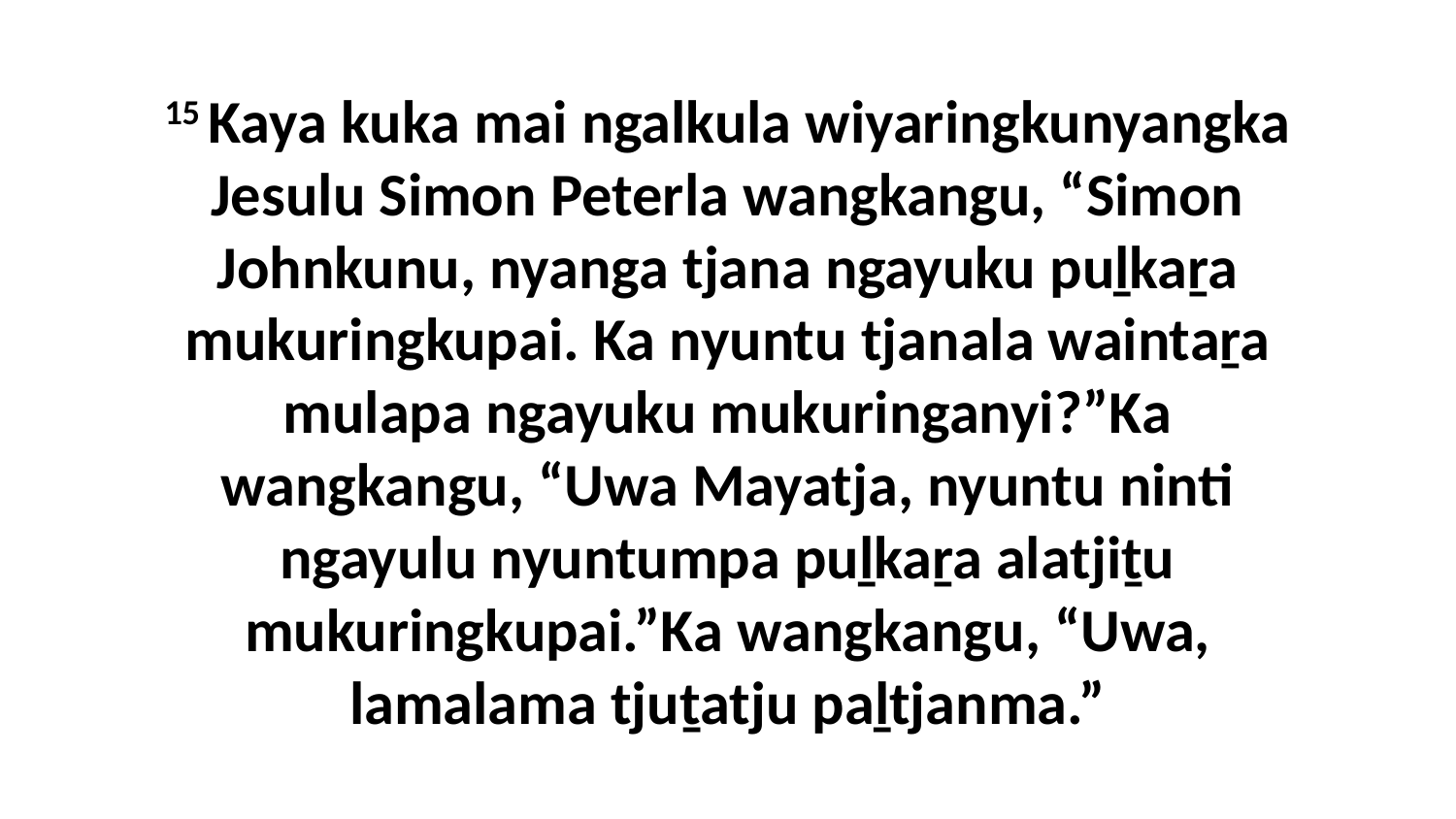

15 Kaya kuka mai ngalkula wiyaringkunyangka Jesulu Simon Peterla wangkangu, “Simon Johnkunu, nyanga tjana ngayuku puḻkaṟa mukuringkupai. Ka nyuntu tjanala waintaṟa mulapa ngayuku mukuringanyi?”Ka wangkangu, “Uwa Mayatja, nyuntu ninti ngayulu nyuntumpa puḻkaṟa alatjiṯu mukuringkupai.”Ka wangkangu, “Uwa, lamalama tjuṯatju paḻtjanma.”